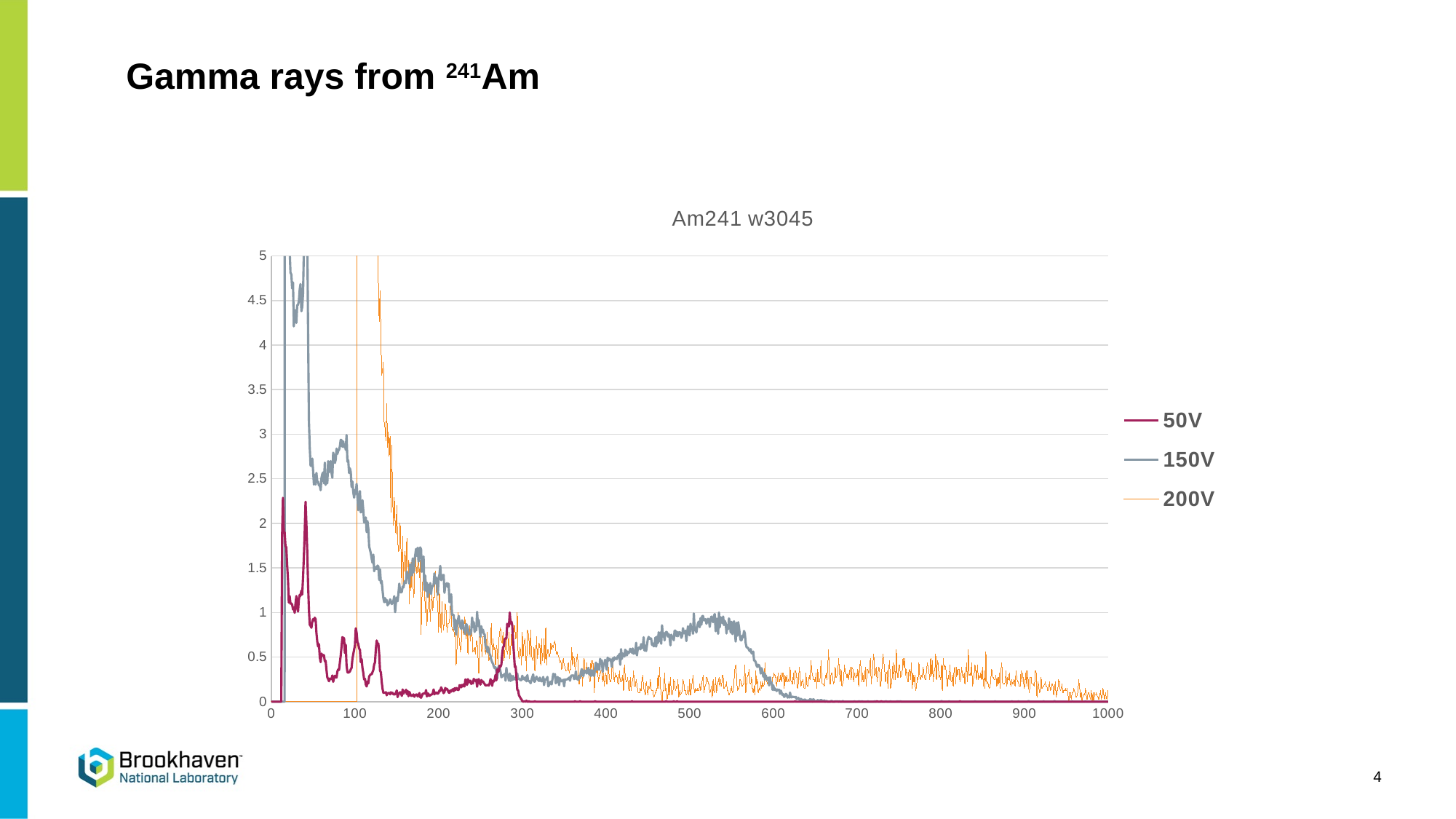

Gamma rays from 241Am

### Chart: Am241 w3045

| Category | 50V | 150V | 200V |
|---|---|---|---|
4